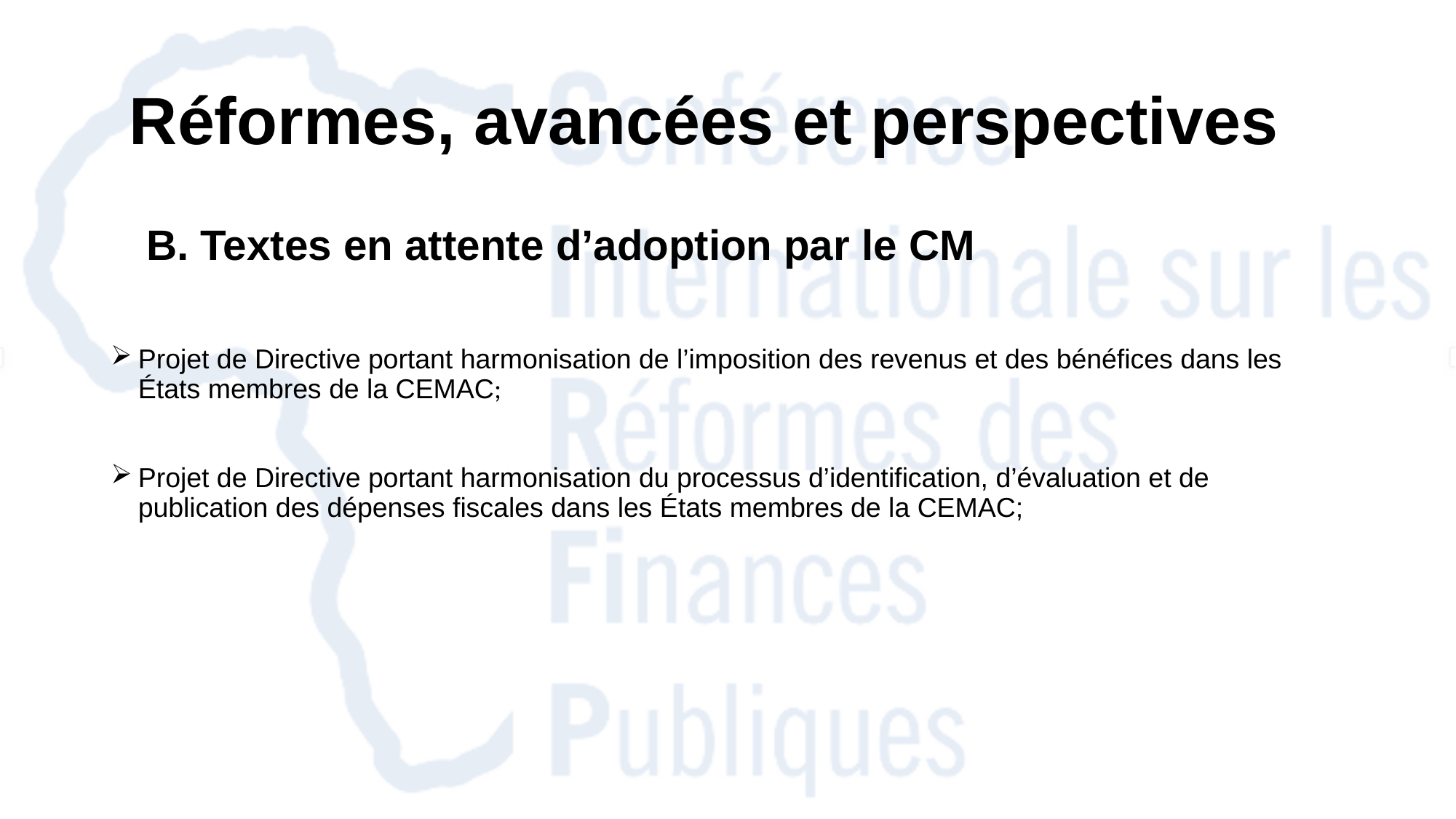

# Réformes, avancées et perspectives
   B. Textes en attente d’adoption par le CM

Projet de Directive portant harmonisation de l’imposition des revenus et des bénéfices dans les États membres de la CEMAC;

Projet de Directive portant harmonisation du processus d’identification, d’évaluation et de publication des dépenses fiscales dans les États membres de la CEMAC;